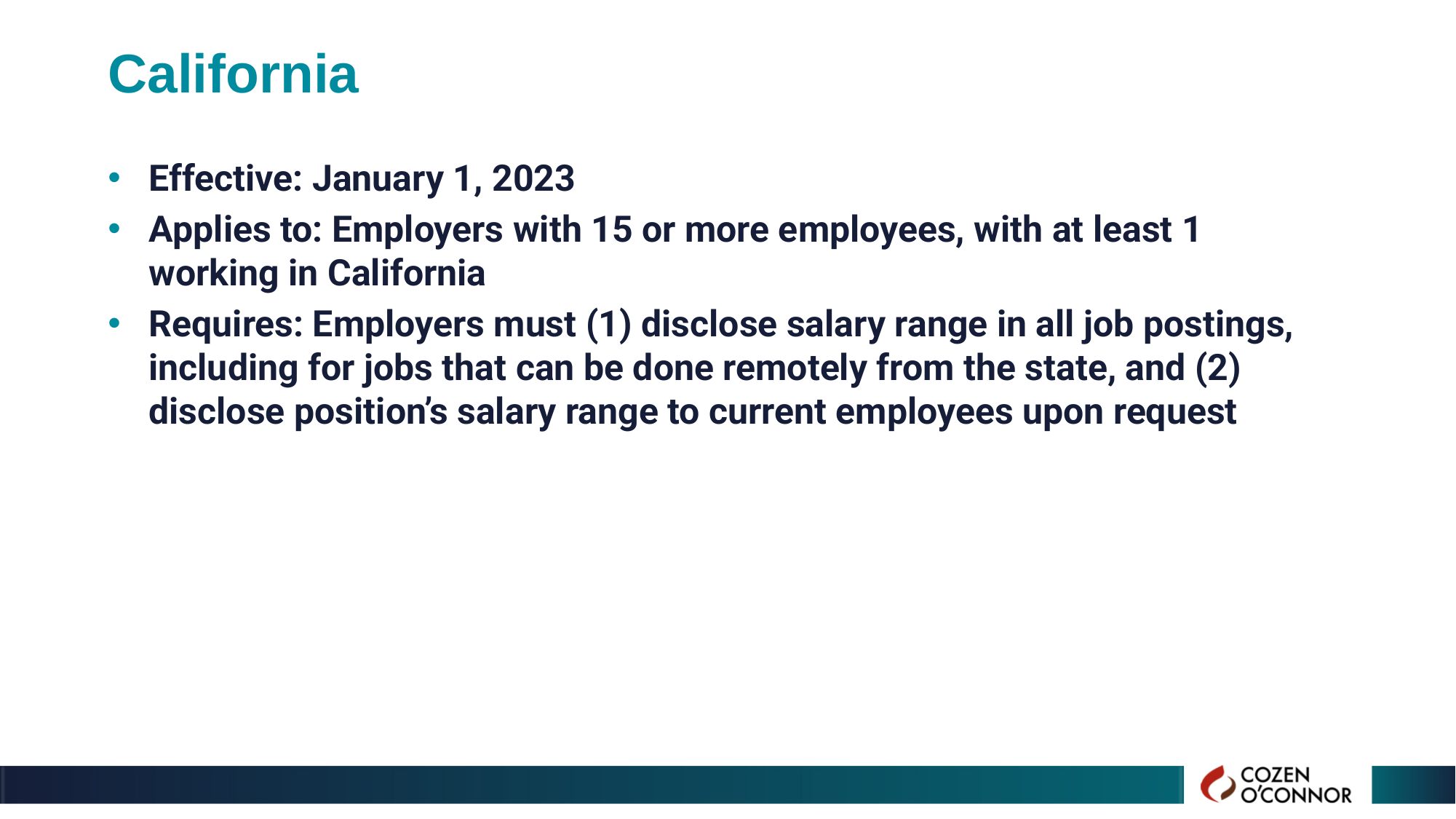

# California
Effective: January 1, 2023
Applies to: Employers with 15 or more employees, with at least 1 working in California
Requires: Employers must (1) disclose salary range in all job postings, including for jobs that can be done remotely from the state, and (2) disclose position’s salary range to current employees upon request